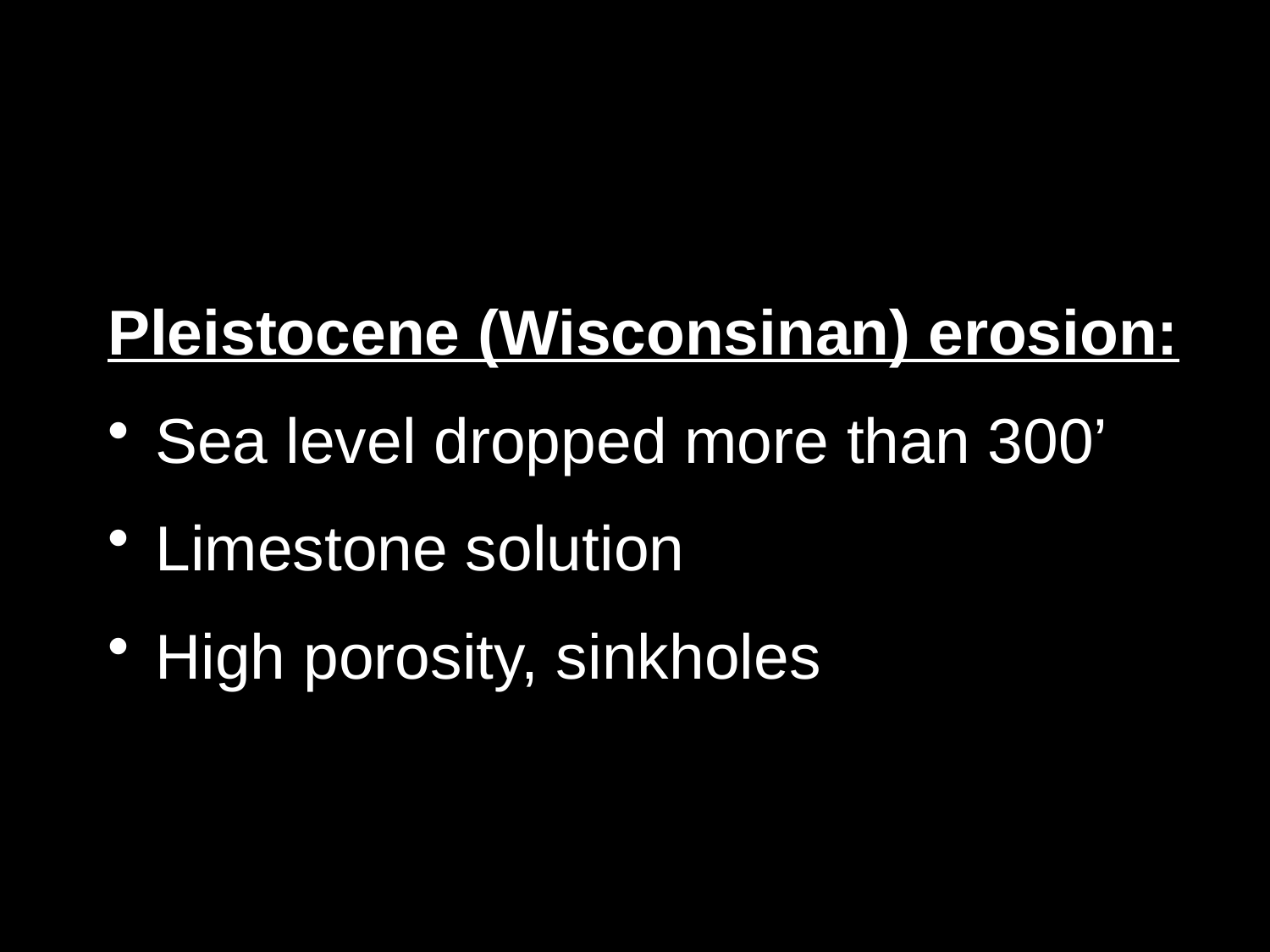

Pleistocene (Wisconsinan) erosion:
 Sea level dropped more than 300’
 Limestone solution
 High porosity, sinkholes